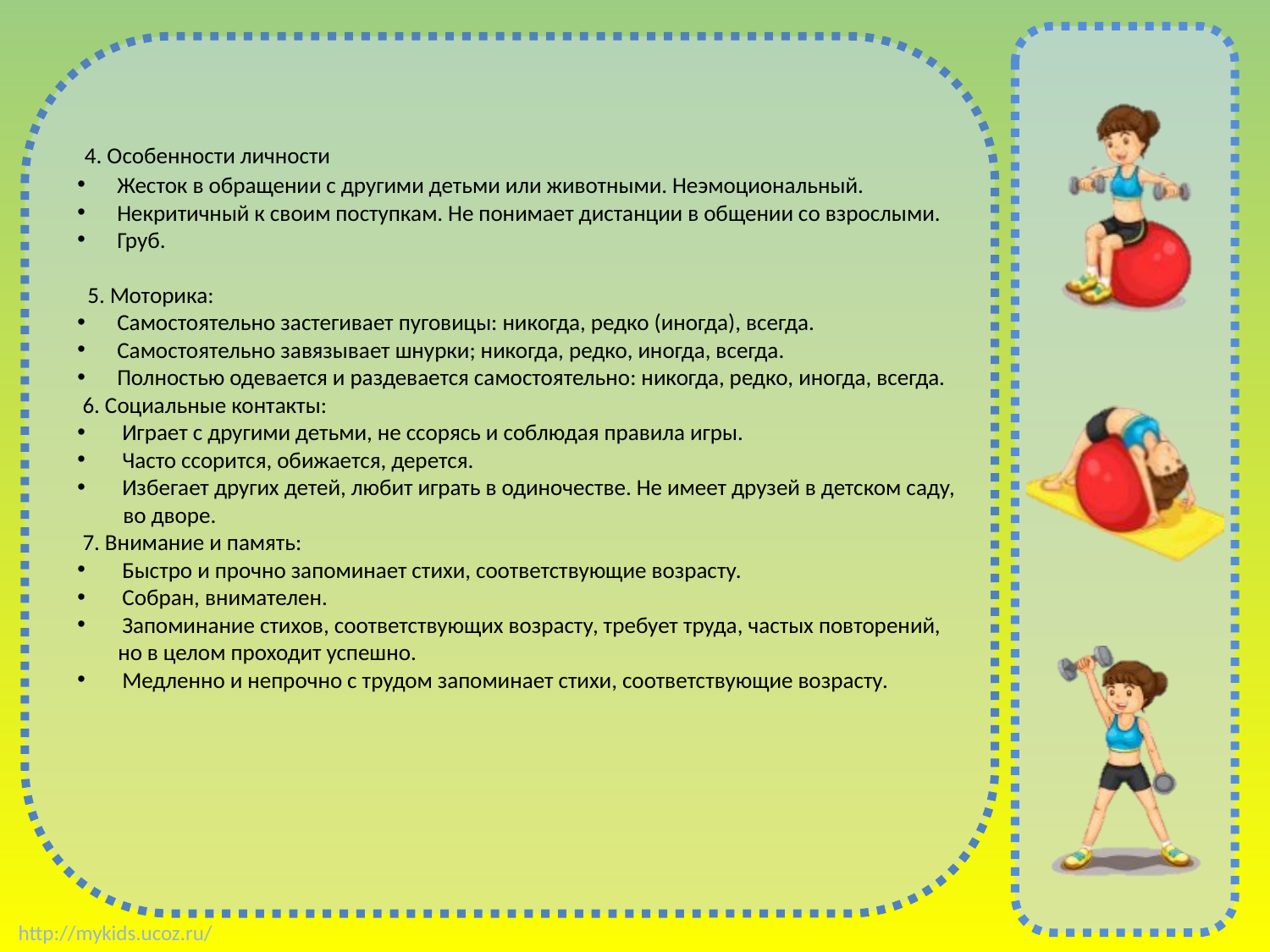

4. Особенности личности
Жесток в обращении с другими детьми или животными. Неэмоциональный.
Некритичный к своим поступкам. Не понимает дистанции в общении со взрослыми.
Груб.

  5. Моторика:
Самостоятельно застегивает пуговицы: никогда, редко (иногда), всегда.
Самостоятельно завязывает шнурки; никогда, редко, иногда, всегда.
Полностью одевается и раздевается самостоятельно: никогда, редко, иногда, всегда.
 6. Социальные контакты:
 Играет с другими детьми, не ссорясь и соблюдая правила игры.
 Часто ссорится, обижается, дерется.
 Избегает других детей, любит играть в одиночестве. Не имеет друзей в детском саду,
         во дворе.
 7. Внимание и память:
 Быстро и прочно запоминает стихи, соответствующие возрасту.
 Собран, внимателен.
 Запоминание стихов, соответствующих возрасту, требует труда, частых повторений,
        но в целом проходит успешно.
 Медленно и непрочно с трудом запоминает стихи, соответствующие возрасту.